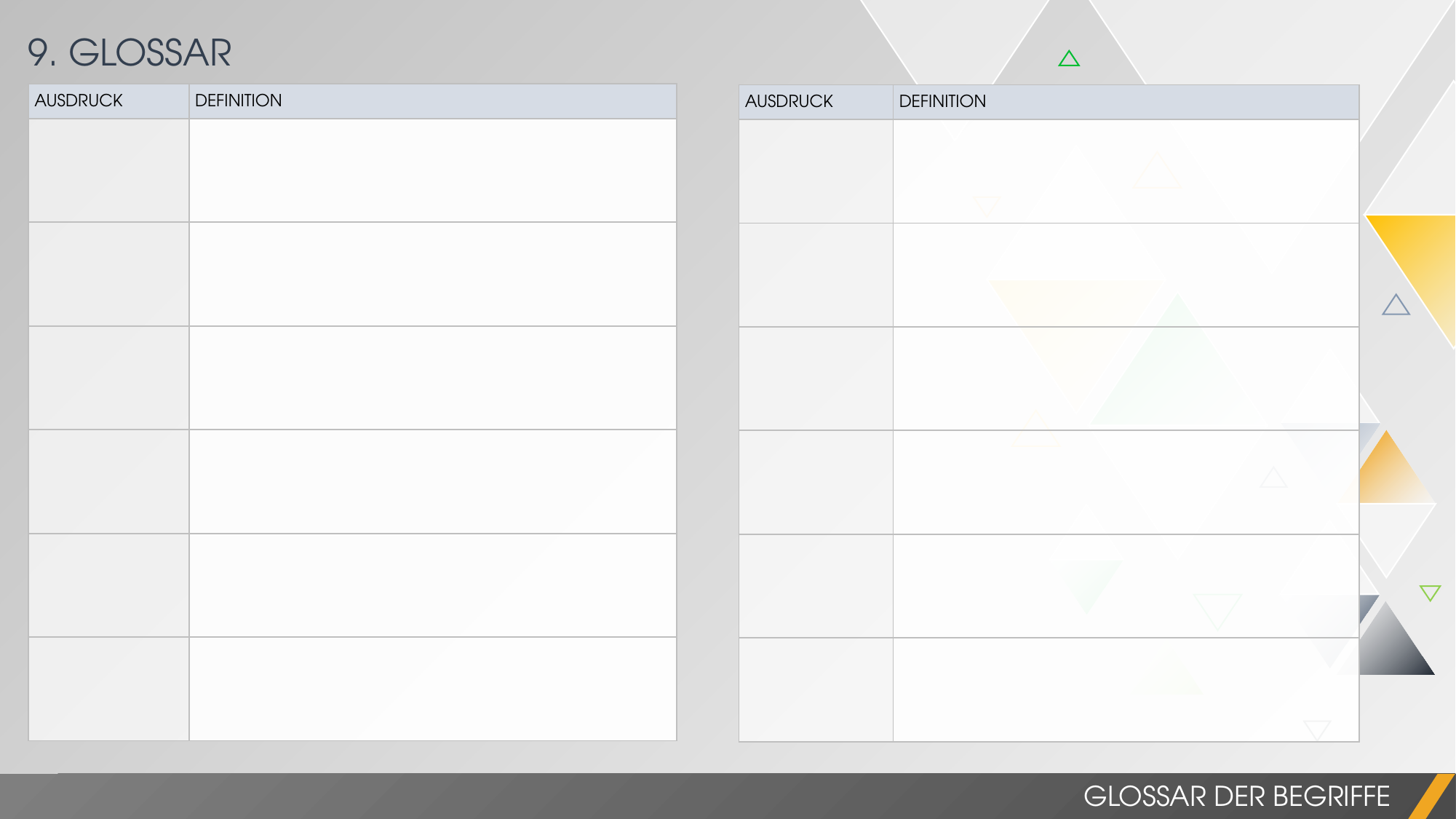

9. GLOSSAR
| AUSDRUCK | DEFINITION |
| --- | --- |
|  |  |
|  |  |
|  |  |
|  |  |
|  |  |
|  |  |
| AUSDRUCK | DEFINITION |
| --- | --- |
|  |  |
|  |  |
|  |  |
|  |  |
|  |  |
|  |  |
PROJEKTBERICHT
GLOSSAR DER BEGRIFFE